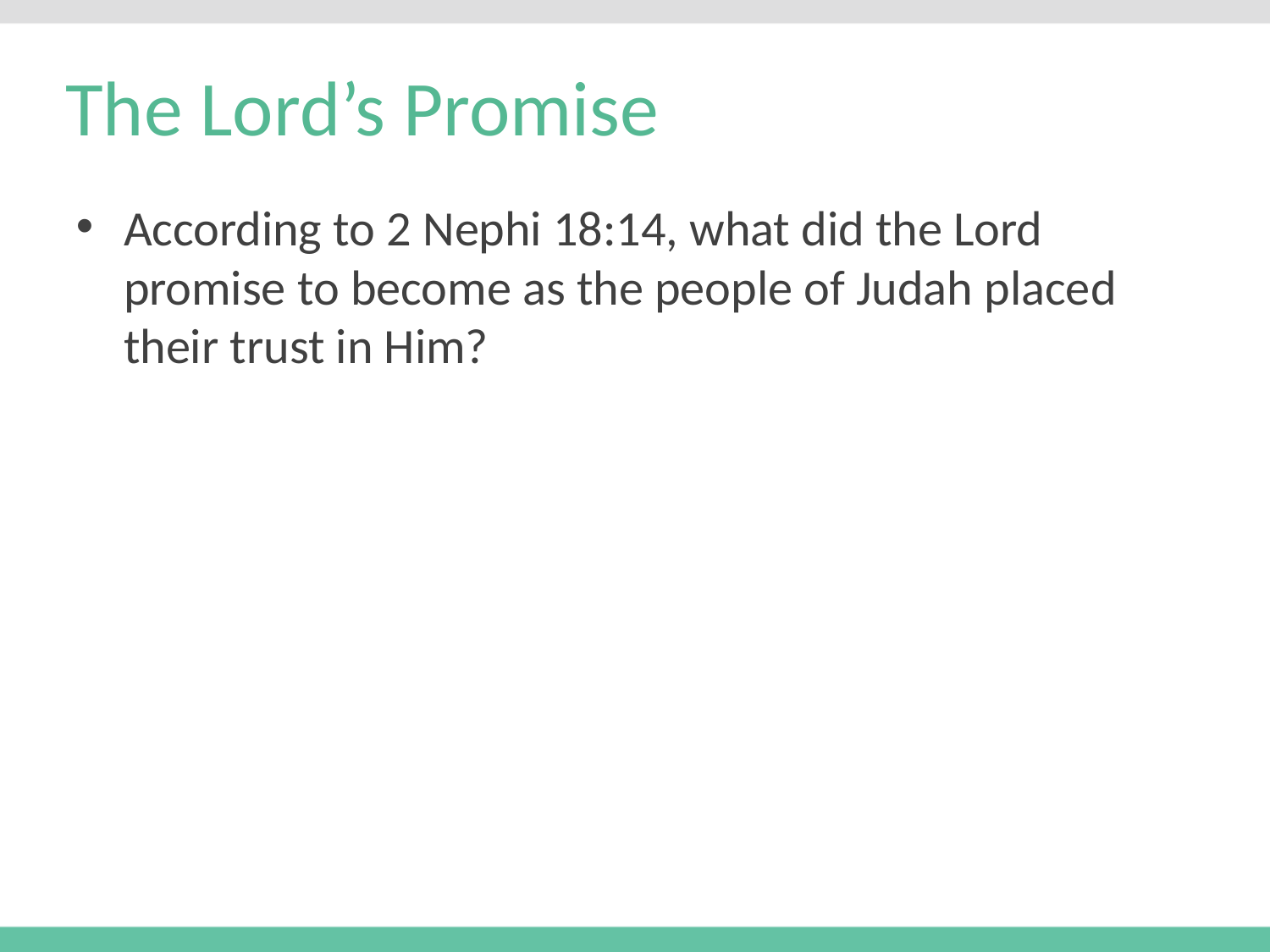

# The Lord’s Promise
According to 2 Nephi 18:14, what did the Lord promise to become as the people of Judah placed their trust in Him?